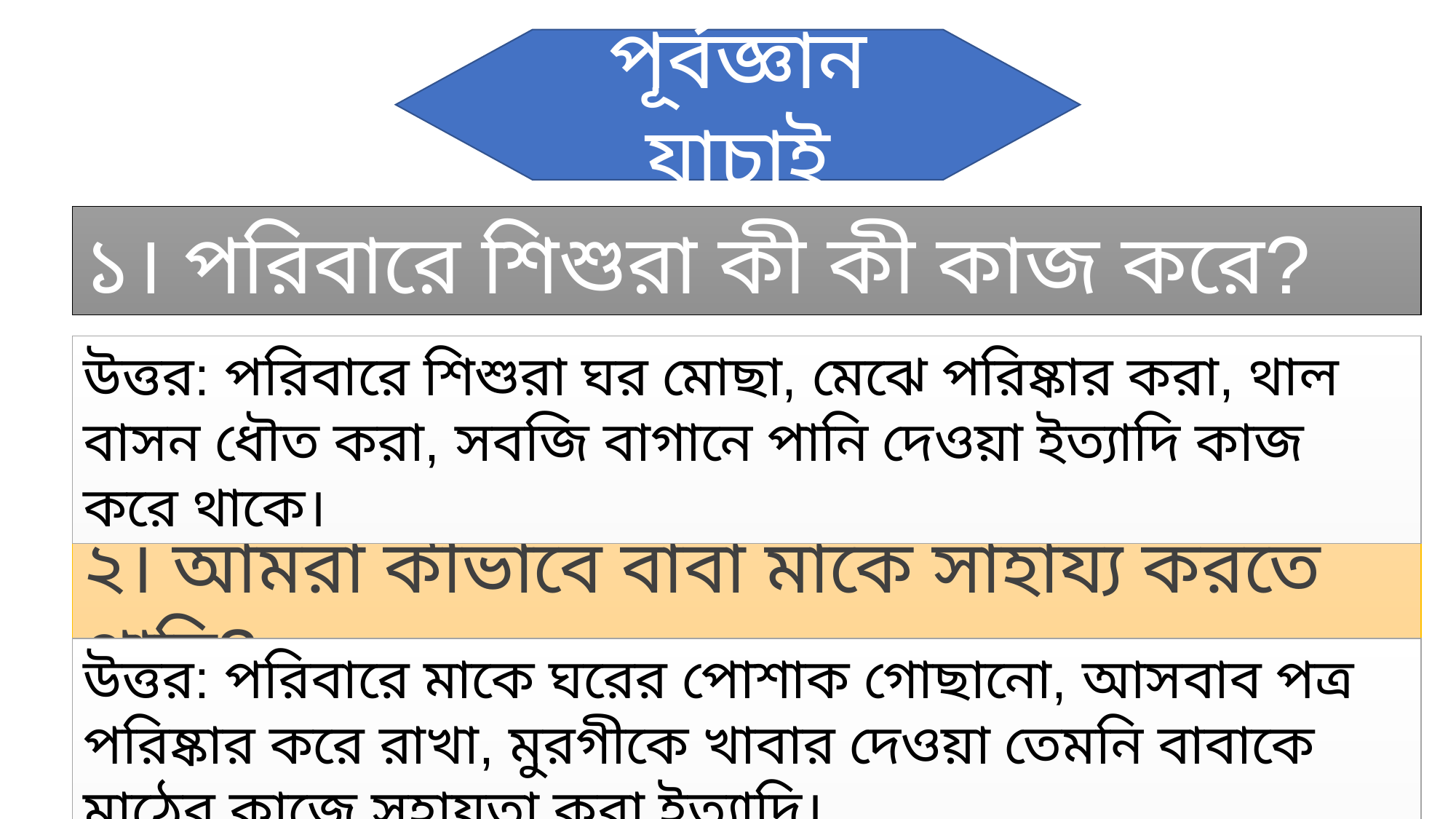

পূর্বজ্ঞান যাচাই
১। পরিবারে শিশুরা কী কী কাজ করে?
উত্তর: পরিবারে শিশুরা ঘর মোছা, মেঝে পরিষ্কার করা, থাল বাসন ধৌত করা, সবজি বাগানে পানি দেওয়া ইত্যাদি কাজ করে থাকে।
২। আমরা কীভাবে বাবা মাকে সাহায্য করতে পারি?
উত্তর: পরিবারে মাকে ঘরের পোশাক গোছানো, আসবাব পত্র পরিষ্কার করে রাখা, মুরগীকে খাবার দেওয়া তেমনি বাবাকে মাঠের কাজে সহায়তা করা ইত্যাদি।